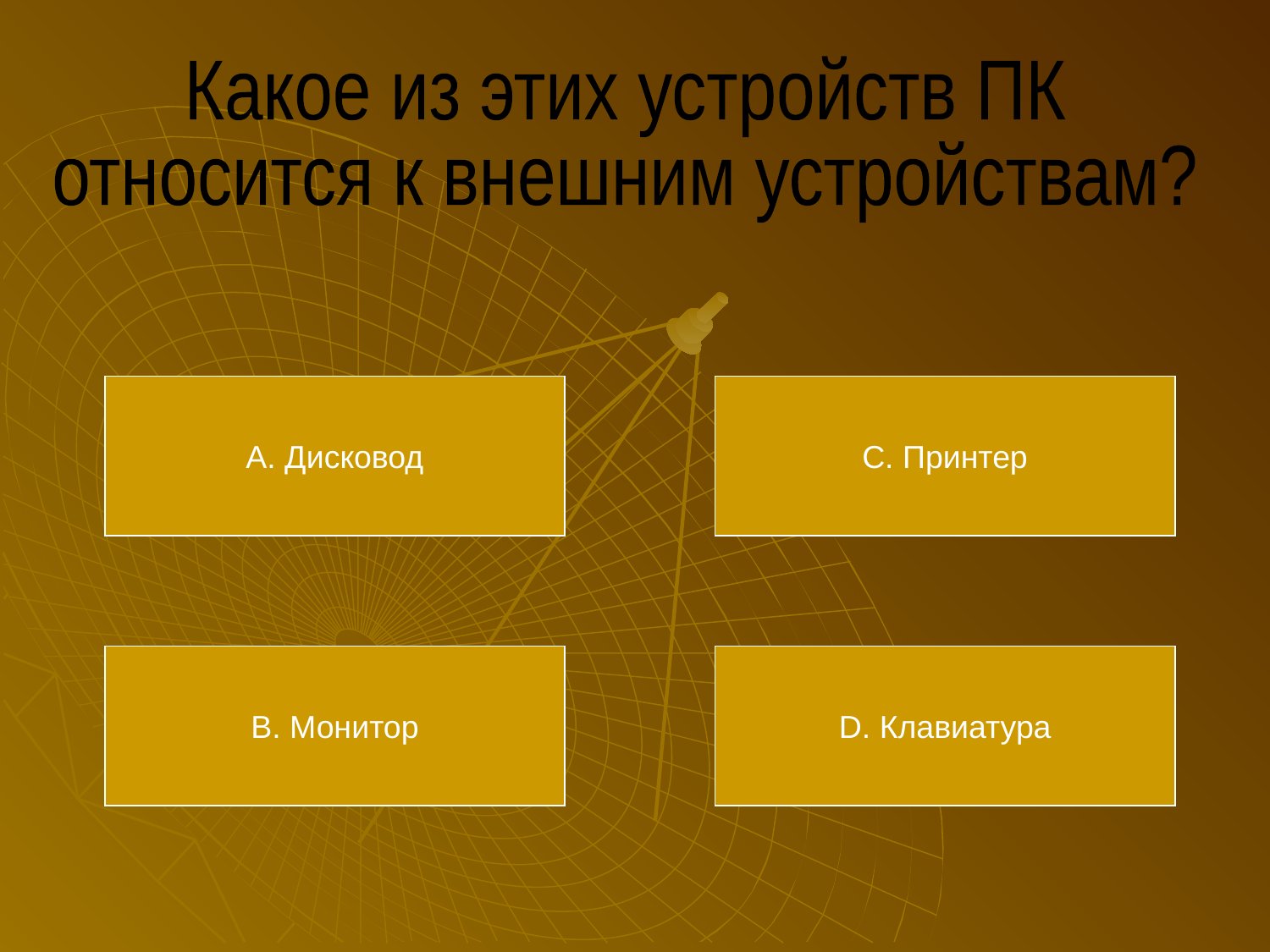

Какое из этих устройств ПК
относится к внешним устройствам?
А. Дисковод
С. Принтер
В. Монитор
D. Клавиатура